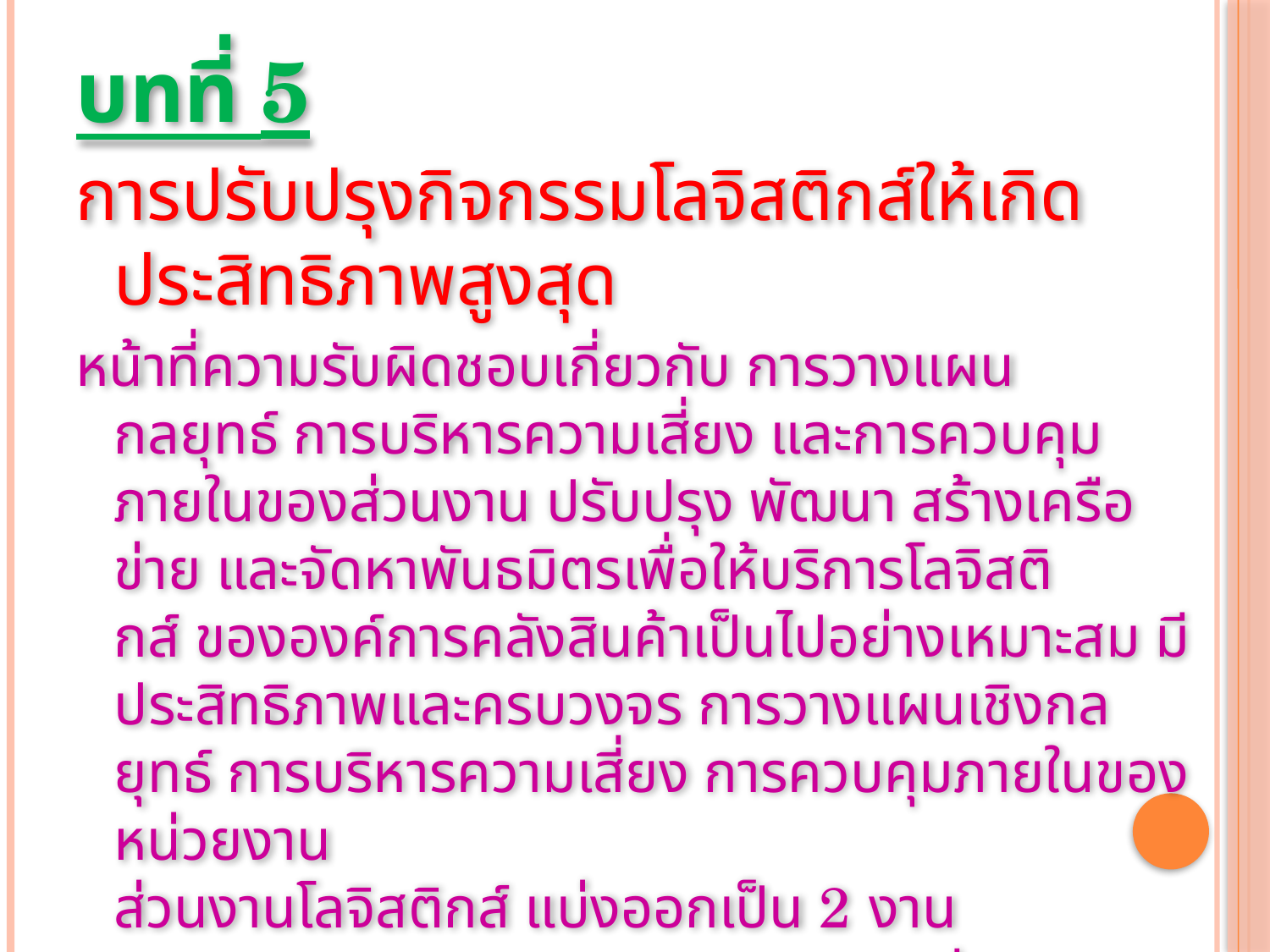

บทที่ 5
การปรับปรุงกิจกรรมโลจิสติกส์ให้เกิดประสิทธิภาพสูงสุด
หน้าที่ความรับผิดชอบเกี่ยวกับ การวางแผนกลยุทธ์ การบริหารความเสี่ยง และการควบคุมภายในของส่วนงาน ปรับปรุง พัฒนา สร้างเครือข่าย และจัดหาพันธมิตรเพื่อให้บริการโลจิสติกส์ ขององค์การคลังสินค้าเป็นไปอย่างเหมาะสม มีประสิทธิภาพและครบวงจร การวางแผนเชิงกลยุทธ์ การบริหารความเสี่ยง การควบคุมภายในของหน่วยงาน  
ส่วนงานโลจิสติกส์ แบ่งออกเป็น 2 งาน
	1.1 งานพัฒนาธุรกิจโลจิสติกส์  มีหน้าที่ความรับผิดชอบเกี่ยวกับ
   1.2  งานบริหารโลจิสติกส์  มีหน้าที่ความรับผิดชอบเกี่ยวกับ